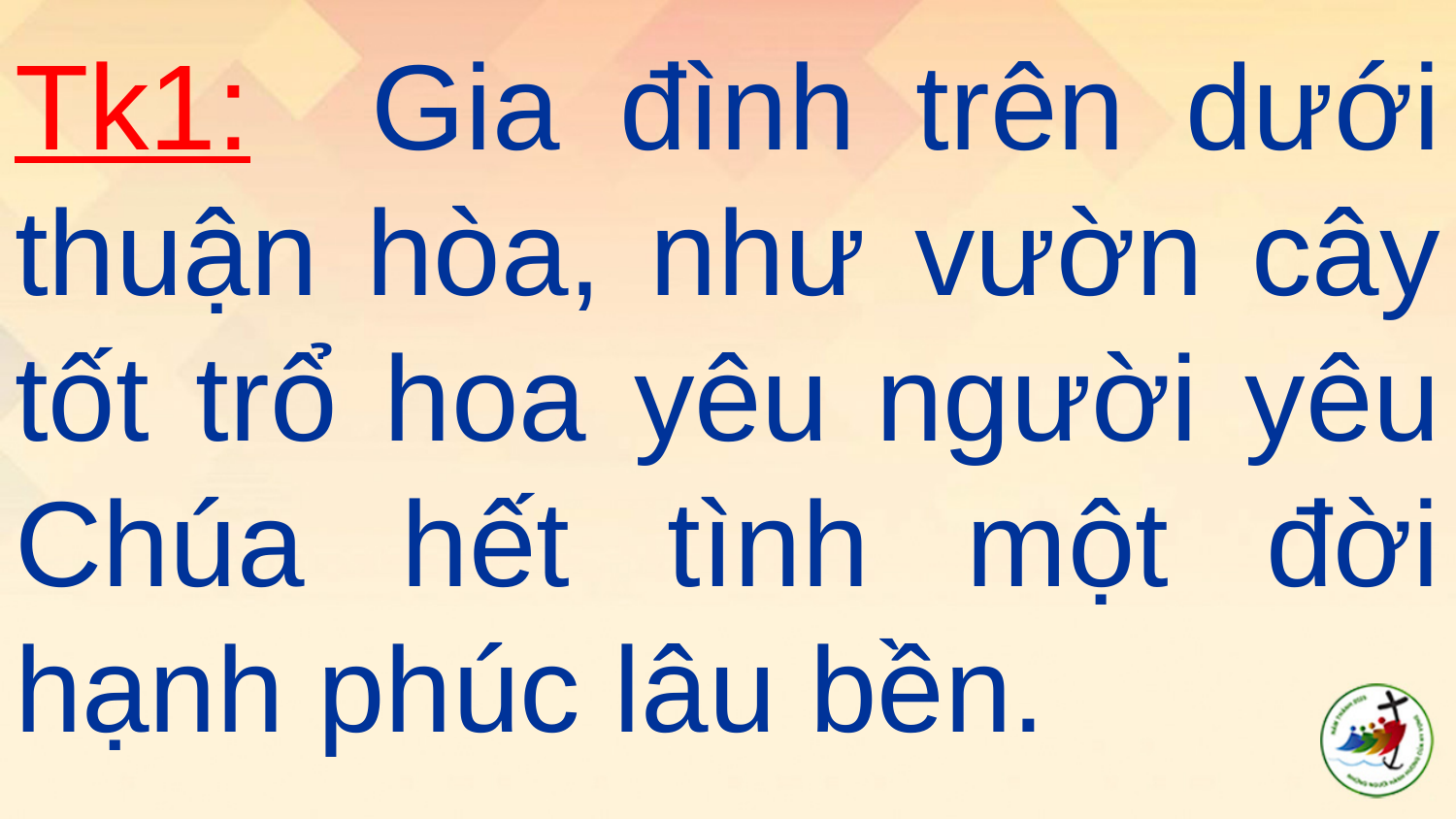

Tk1:  Gia đình trên dưới thuận hòa, như vườn cây tốt trổ hoa yêu người yêu Chúa hết tình một đời hạnh phúc lâu bền.
#